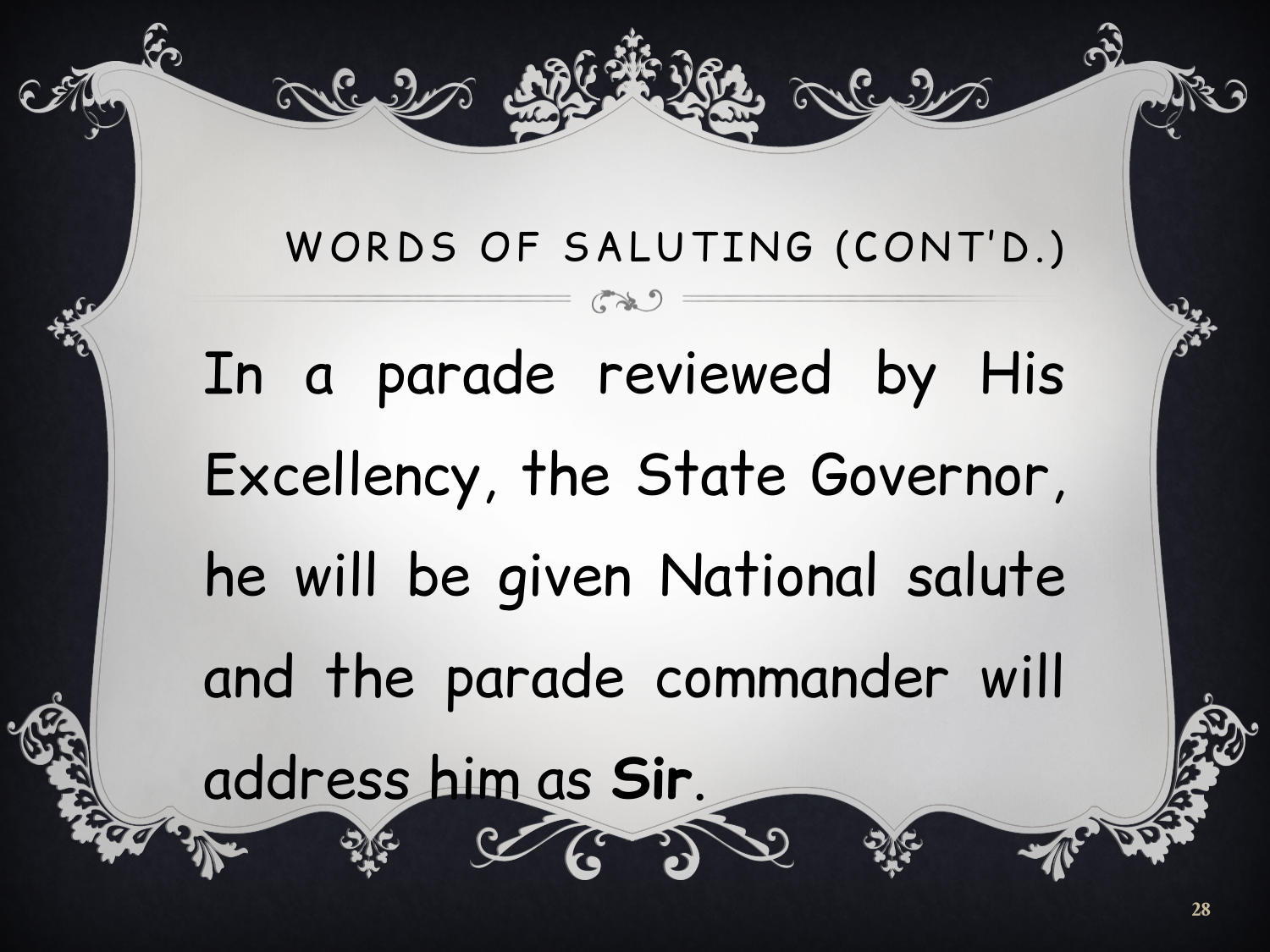

# WORDS OF SALUTING (CONT’D.)
In a parade reviewed by His Excellency, the State Governor, he will be given National salute and the parade commander will address him as Sir.

28